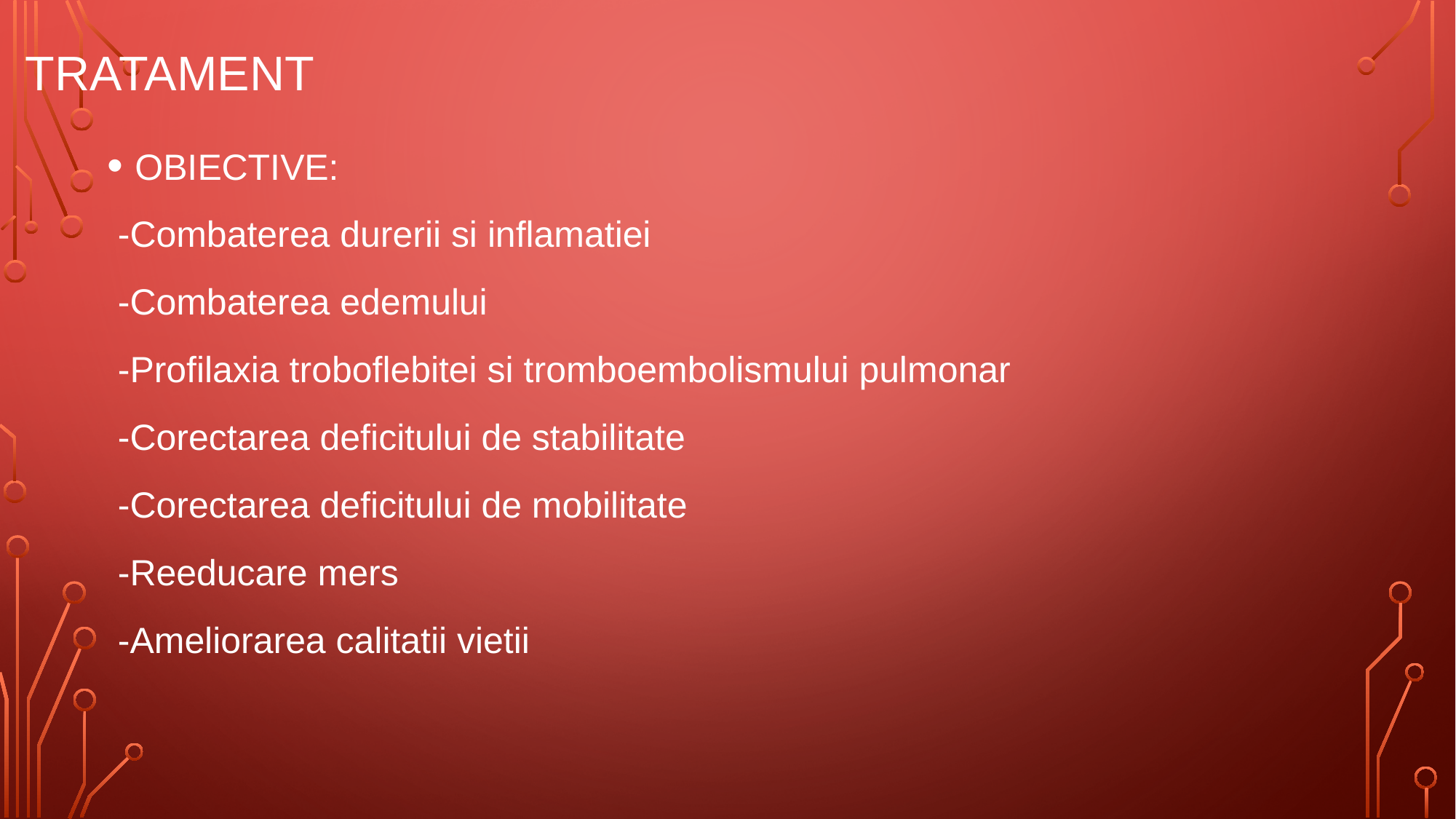

# tratament
OBIECTIVE:
 -Combaterea durerii si inflamatiei
 -Combaterea edemului
 -Profilaxia troboflebitei si tromboembolismului pulmonar
 -Corectarea deficitului de stabilitate
 -Corectarea deficitului de mobilitate
 -Reeducare mers
 -Ameliorarea calitatii vietii